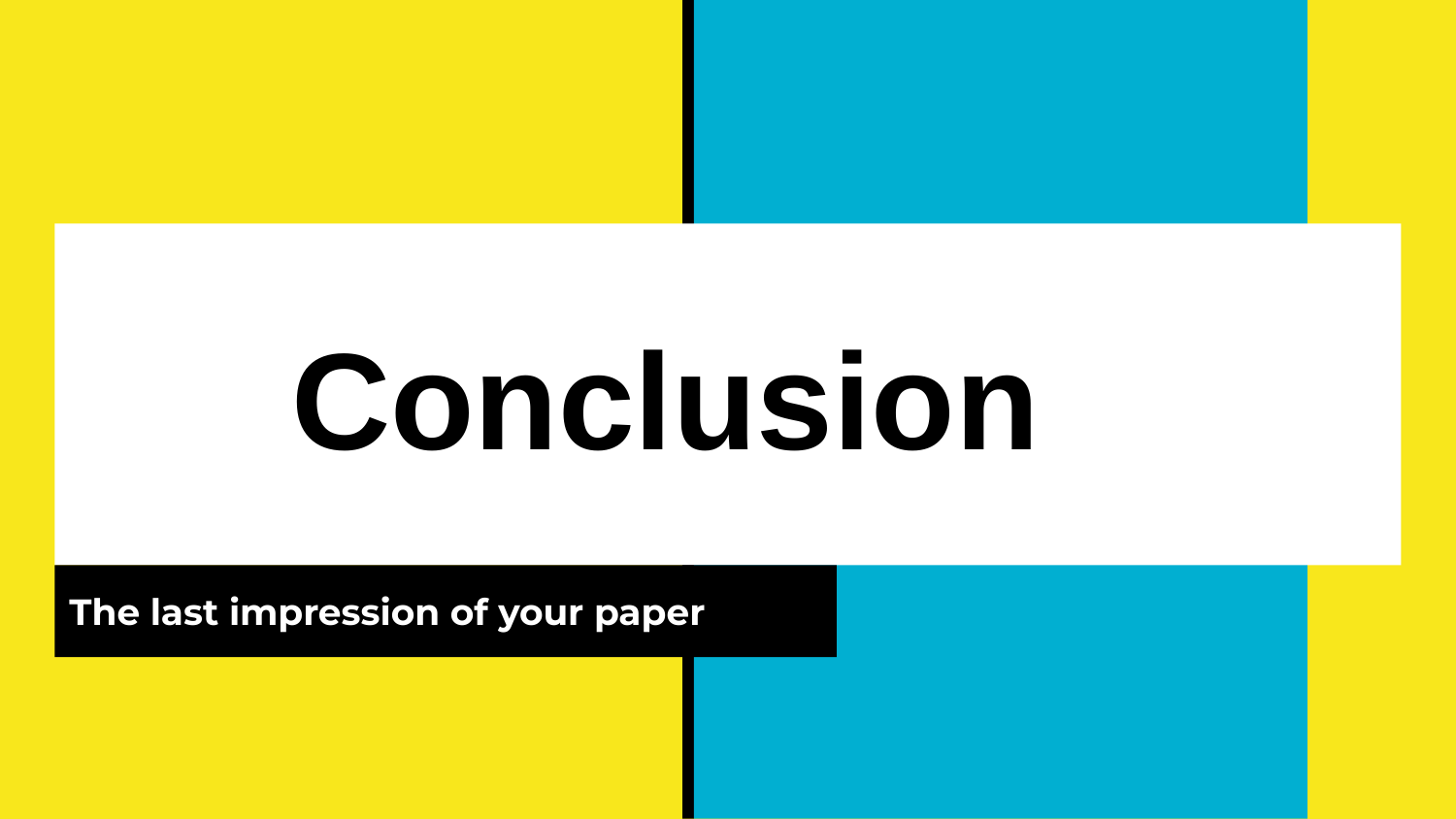

# Conclusion
The last impression of your paper